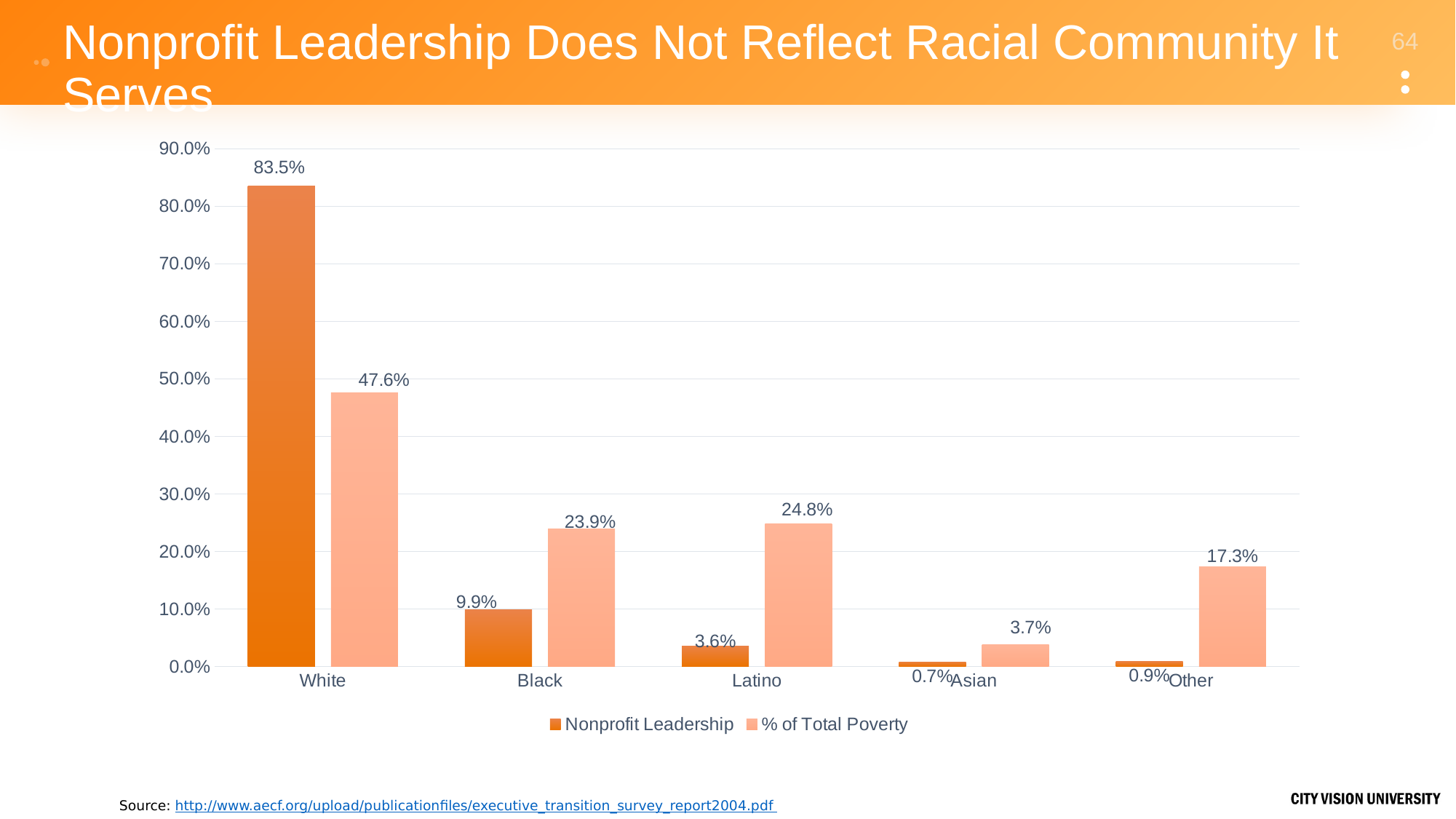

# Nonprofit Leadership Does Not Reflect Racial Community It Serves

### Chart

| Category | Nonprofit Leadership | % of Total Poverty |
|---|---|---|
| White | 0.8350000000000006 | 0.4755592225105933 |
| Black | 0.09900000000000023 | 0.23920187934058662 |
| Latino | 0.036000000000000046 | 0.24777797826030756 |
| Asian | 0.007000000000000011 | 0.037460919888512696 |
| Other | 0.009000000000000017 | 0.1728332732978954 |
Source: http://www.aecf.org/upload/publicationfiles/executive_transition_survey_report2004.pdf